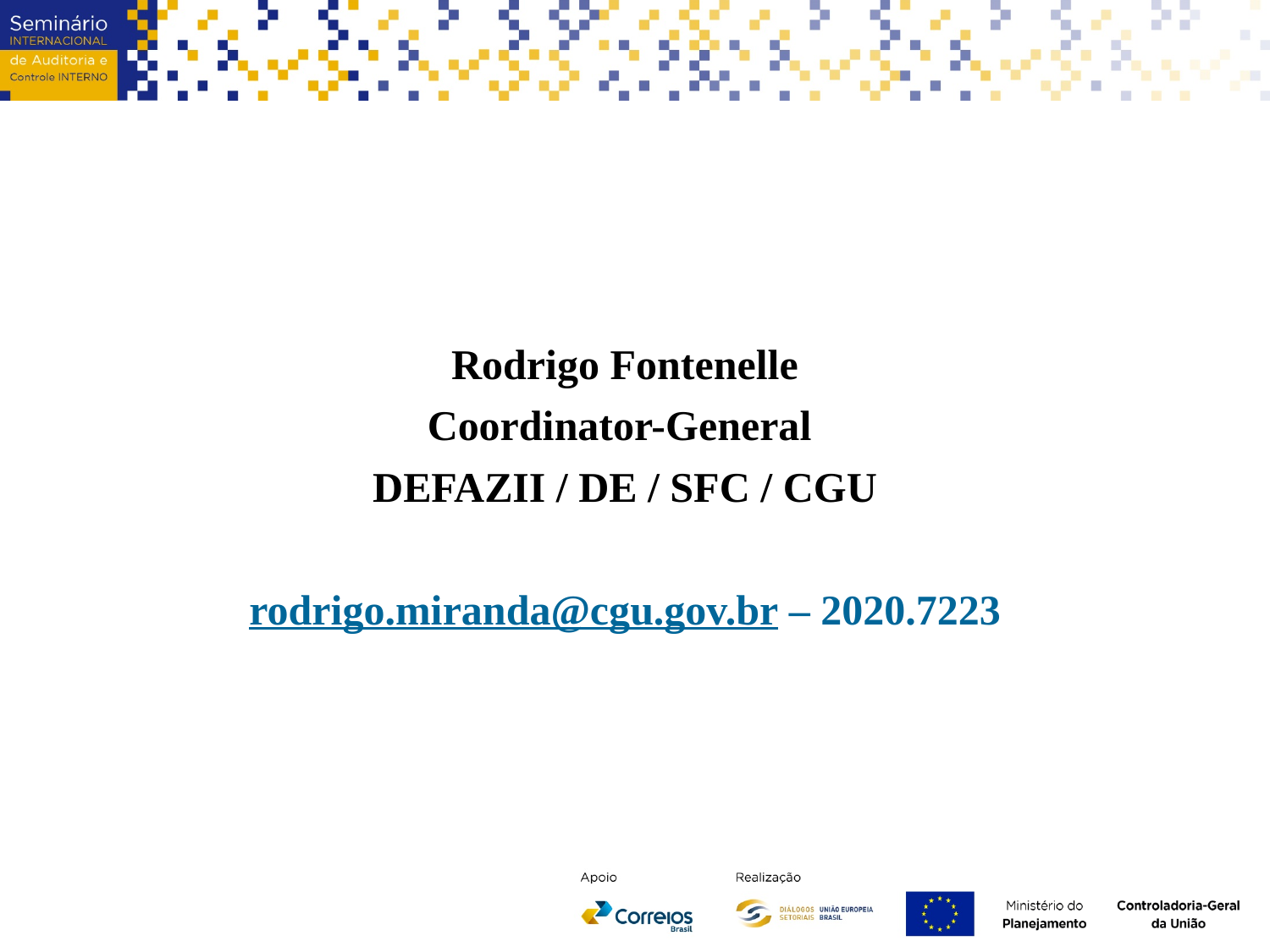

Rodrigo Fontenelle
Coordinator-General
DEFAZII / DE / SFC / CGU

rodrigo.miranda@cgu.gov.br – 2020.7223